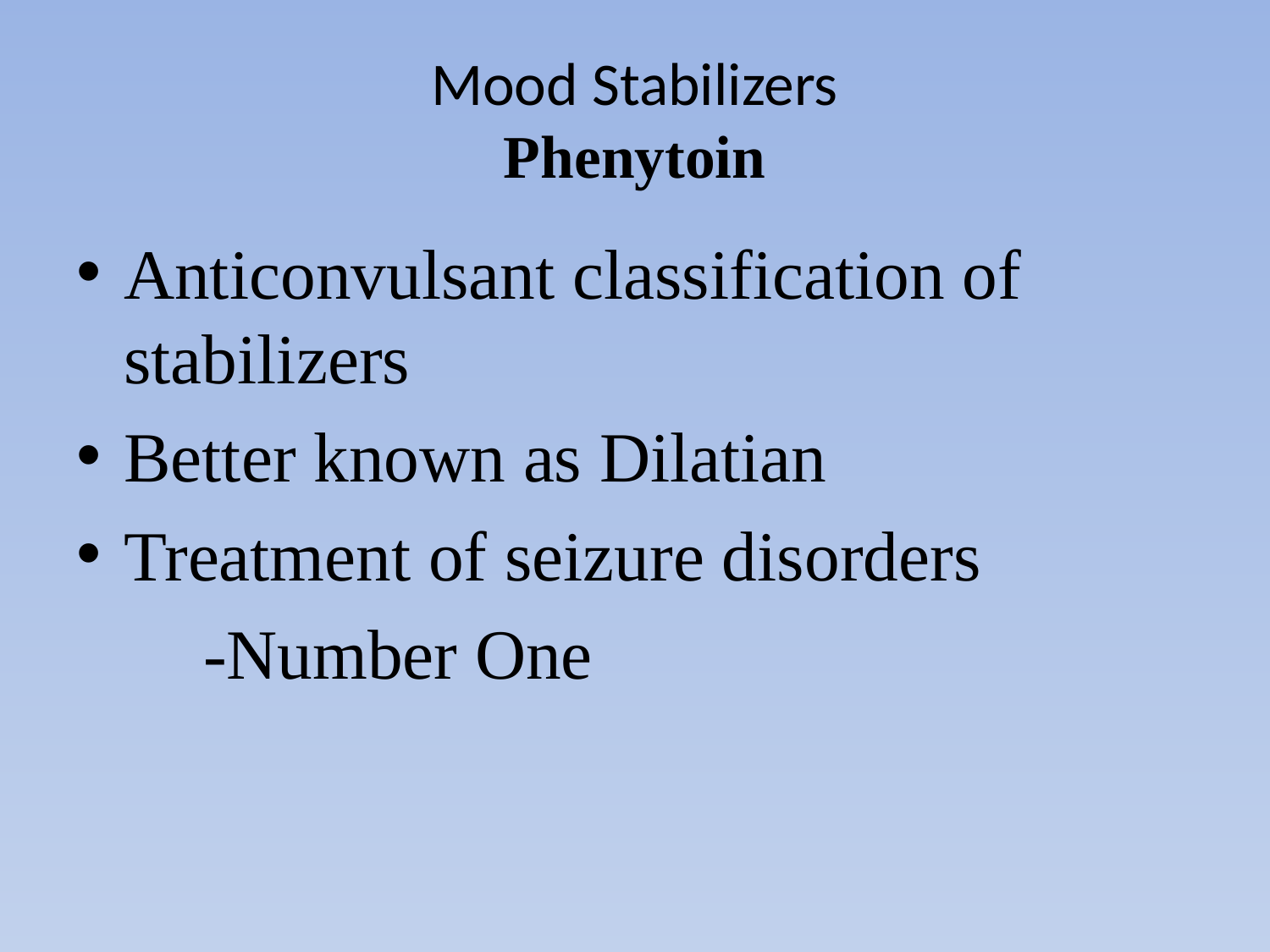

# Mood Stabilizers Phenytoin
Anticonvulsant classification of stabilizers
Better known as Dilatian
Treatment of seizure disorders
	-Number One